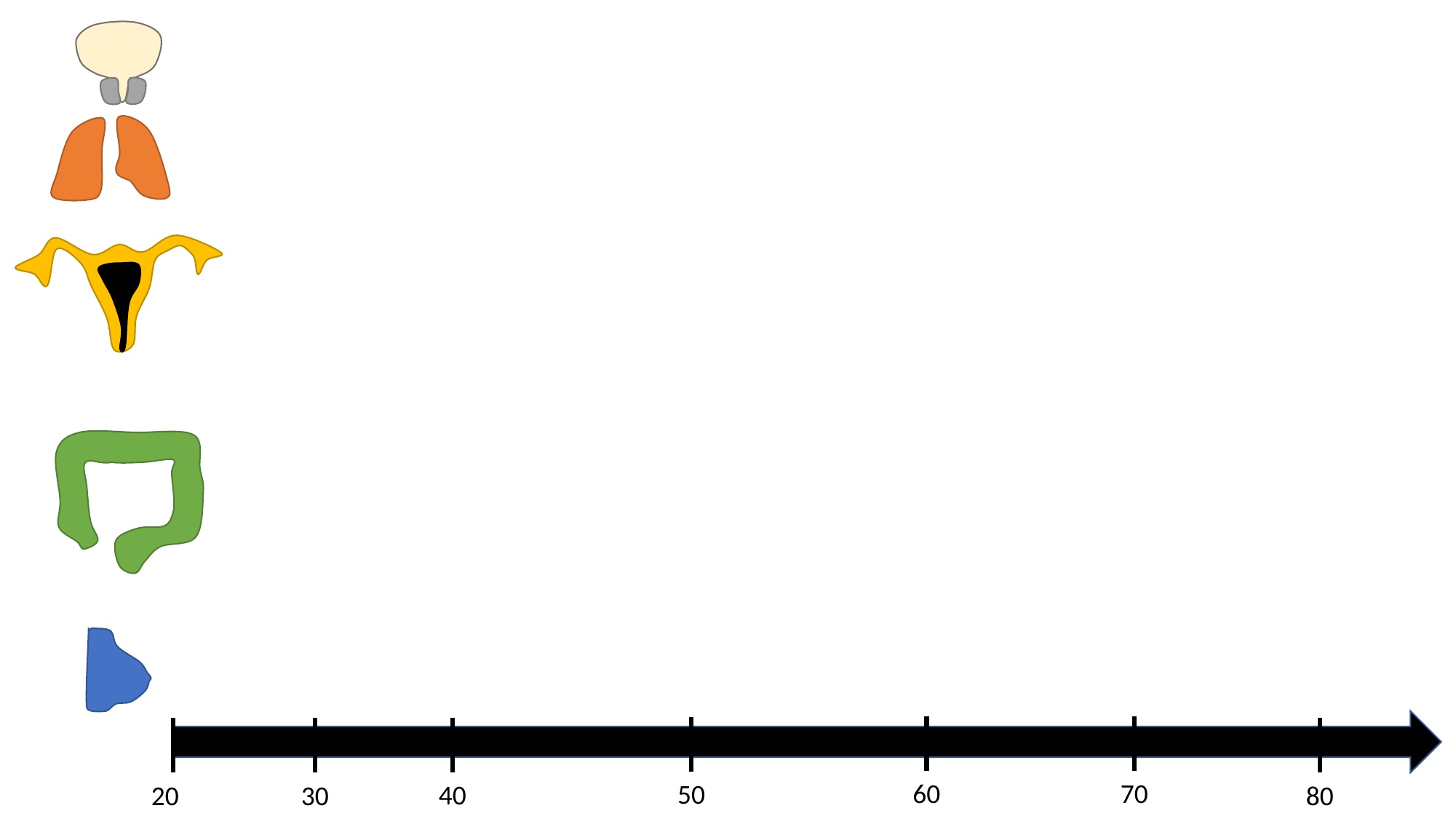

60
70
50
40
20
30
80